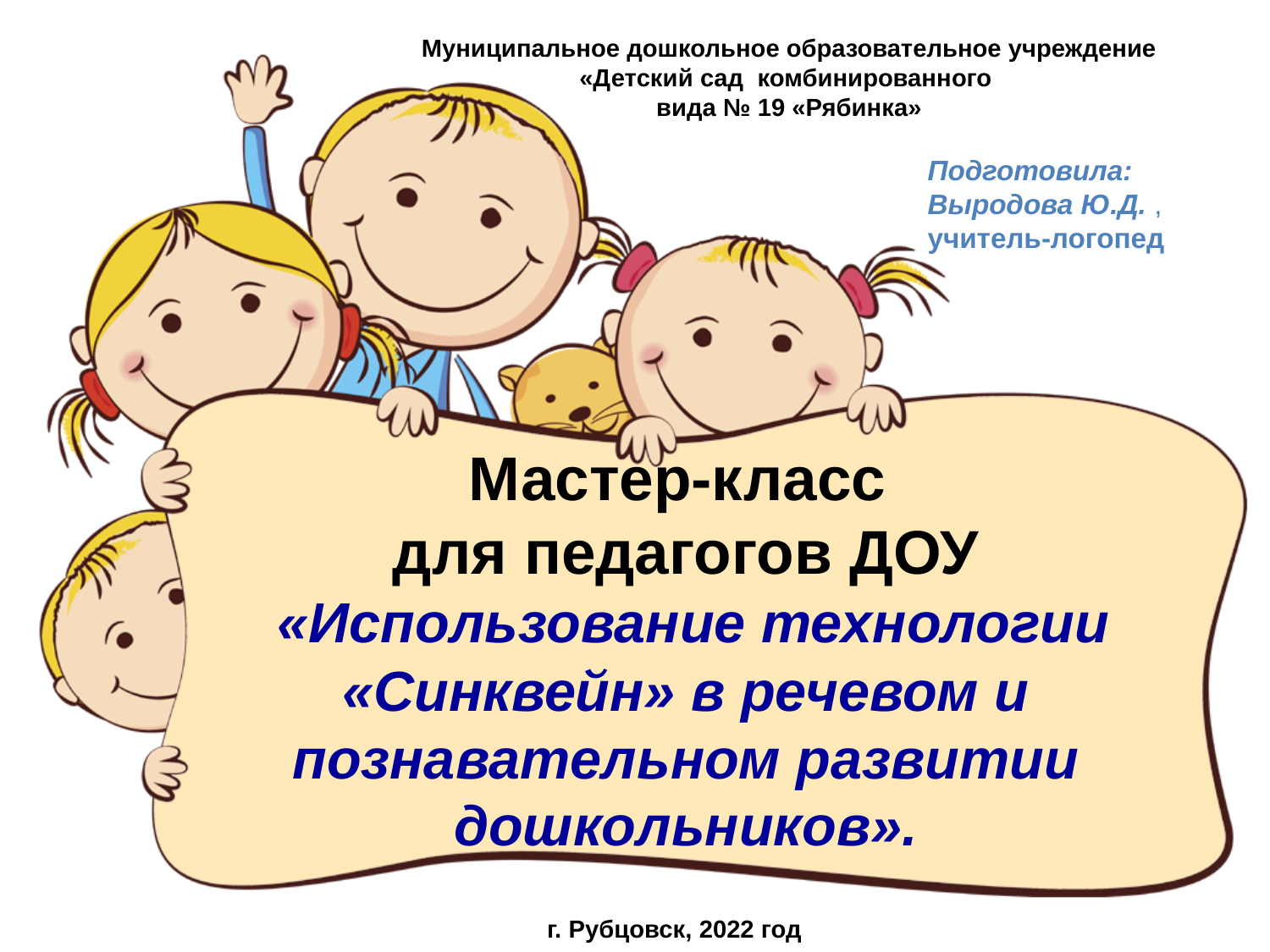

Муниципальное дошкольное образовательное учреждение
«Детский сад  комбинированного
вида № 19 «Рябинка»
Подготовила:
Выродова Ю.Д. ,
учитель-логопед

Мастер-класс
для педагогов ДОУ
 «Использование технологии «Синквейн» в речевом и познавательном развитии дошкольников».
г. Рубцовск, 2022 год